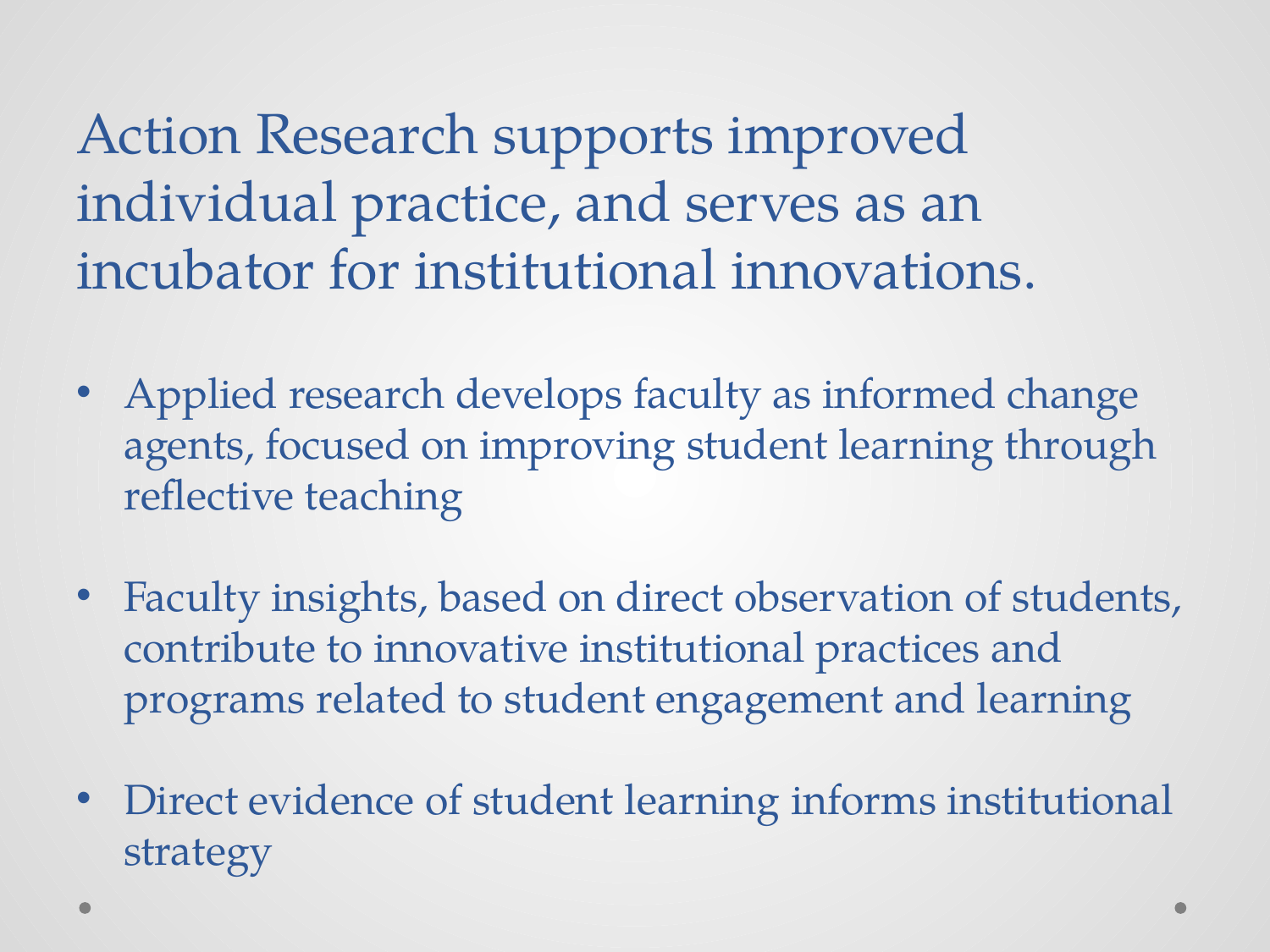

# Action Research supports improved individual practice, and serves as an incubator for institutional innovations.
Applied research develops faculty as informed change agents, focused on improving student learning through reflective teaching

Faculty insights, based on direct observation of students, contribute to innovative institutional practices and programs related to student engagement and learning

Direct evidence of student learning informs institutional strategy